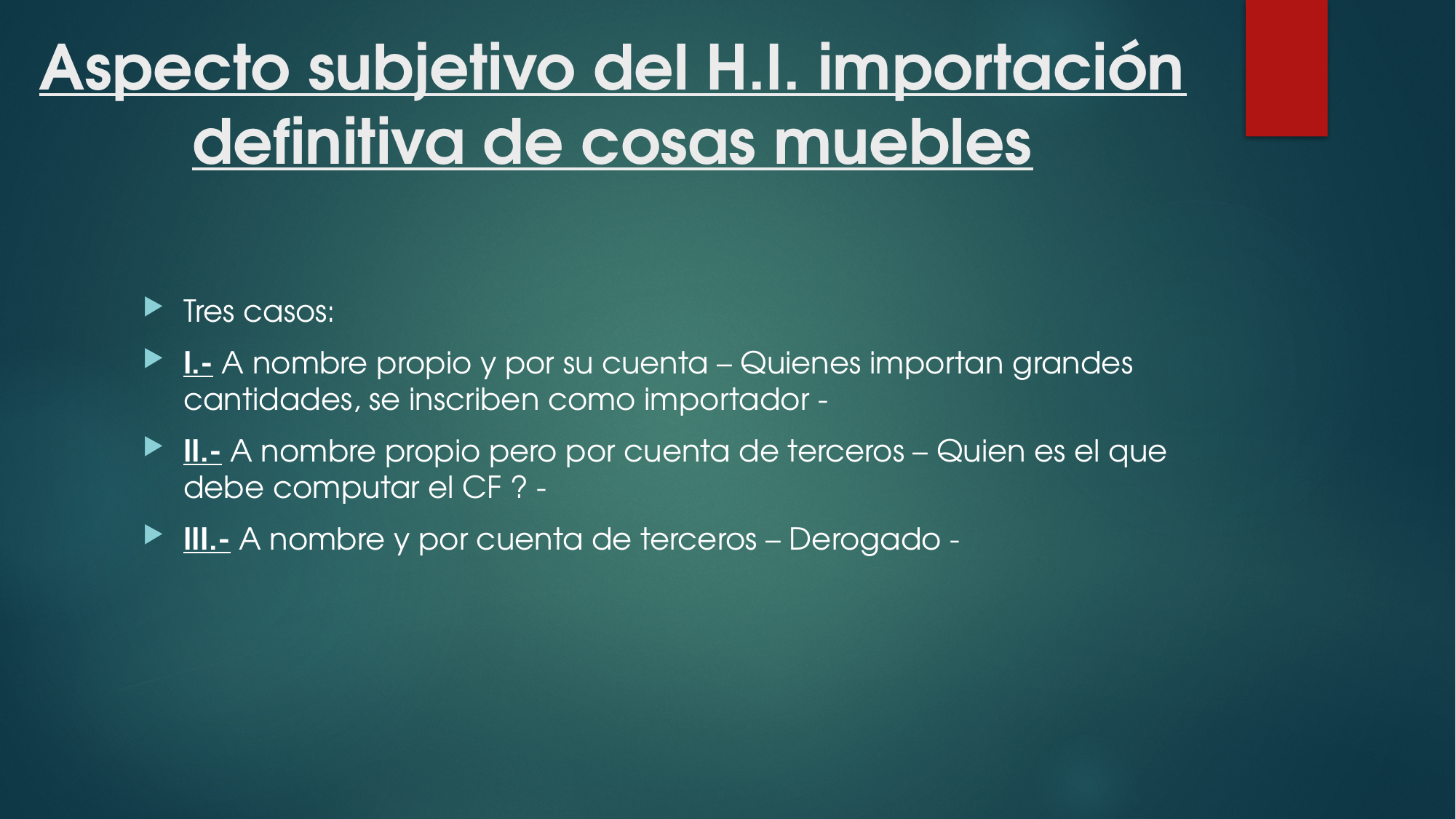

# Aspecto subjetivo del H.I. importación definitiva de cosas muebles

Tres casos:
I.- A nombre propio y por su cuenta – Quienes importan grandes cantidades, se inscriben como importador -
II.- A nombre propio pero por cuenta de terceros – Quien es el que debe computar el CF ? -
III.- A nombre y por cuenta de terceros – Derogado -